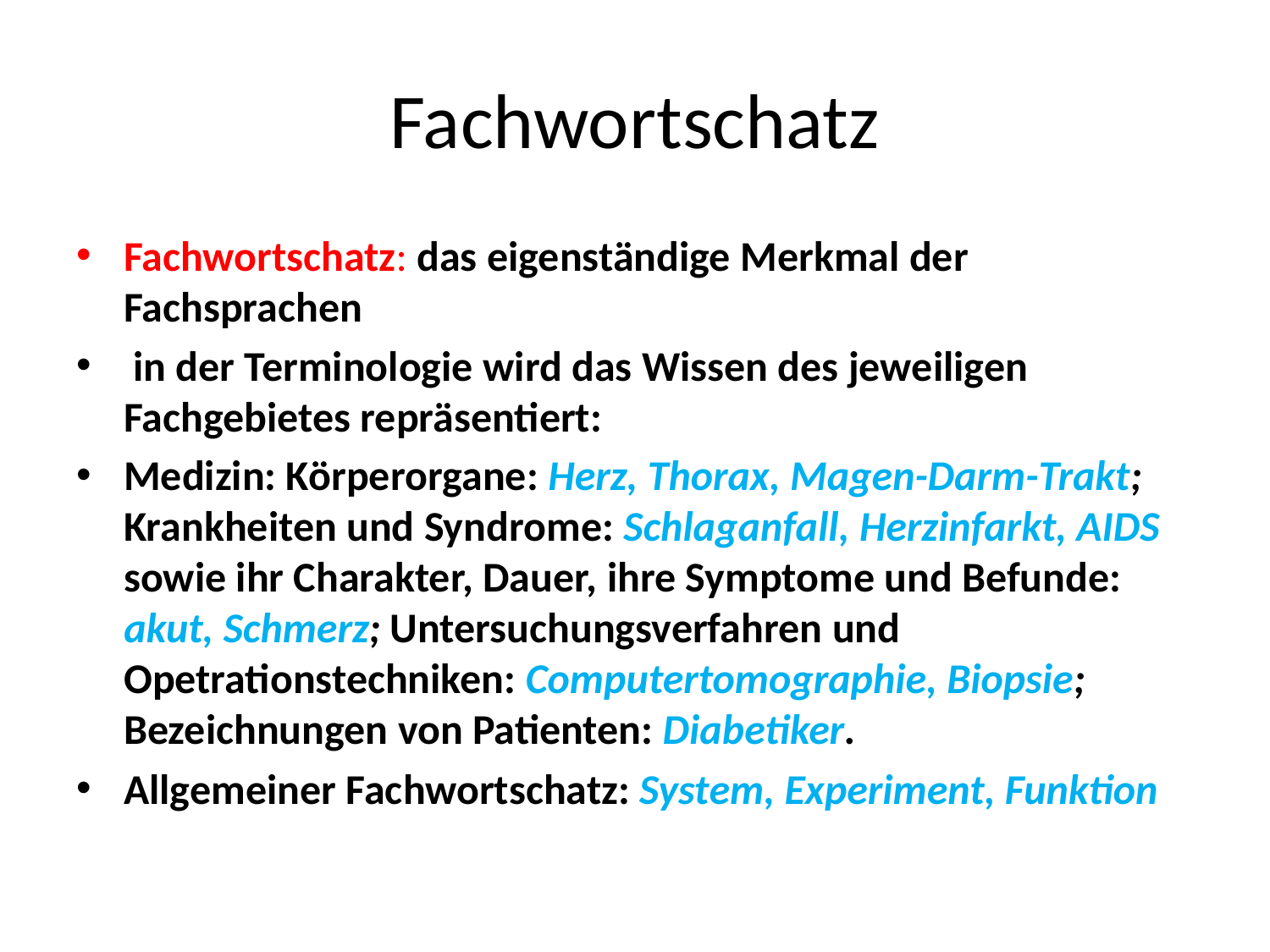

# Fachwortschatz
Fachwortschatz: das eigenständige Merkmal der Fachsprachen
 in der Terminologie wird das Wissen des jeweiligen Fachgebietes repräsentiert:
Medizin: Körperorgane: Herz, Thorax, Magen-Darm-Trakt; Krankheiten und Syndrome: Schlaganfall, Herzinfarkt, AIDS sowie ihr Charakter, Dauer, ihre Symptome und Befunde: akut, Schmerz; Untersuchungsverfahren und Opetrationstechniken: Computertomographie, Biopsie; Bezeichnungen von Patienten: Diabetiker.
Allgemeiner Fachwortschatz: System, Experiment, Funktion